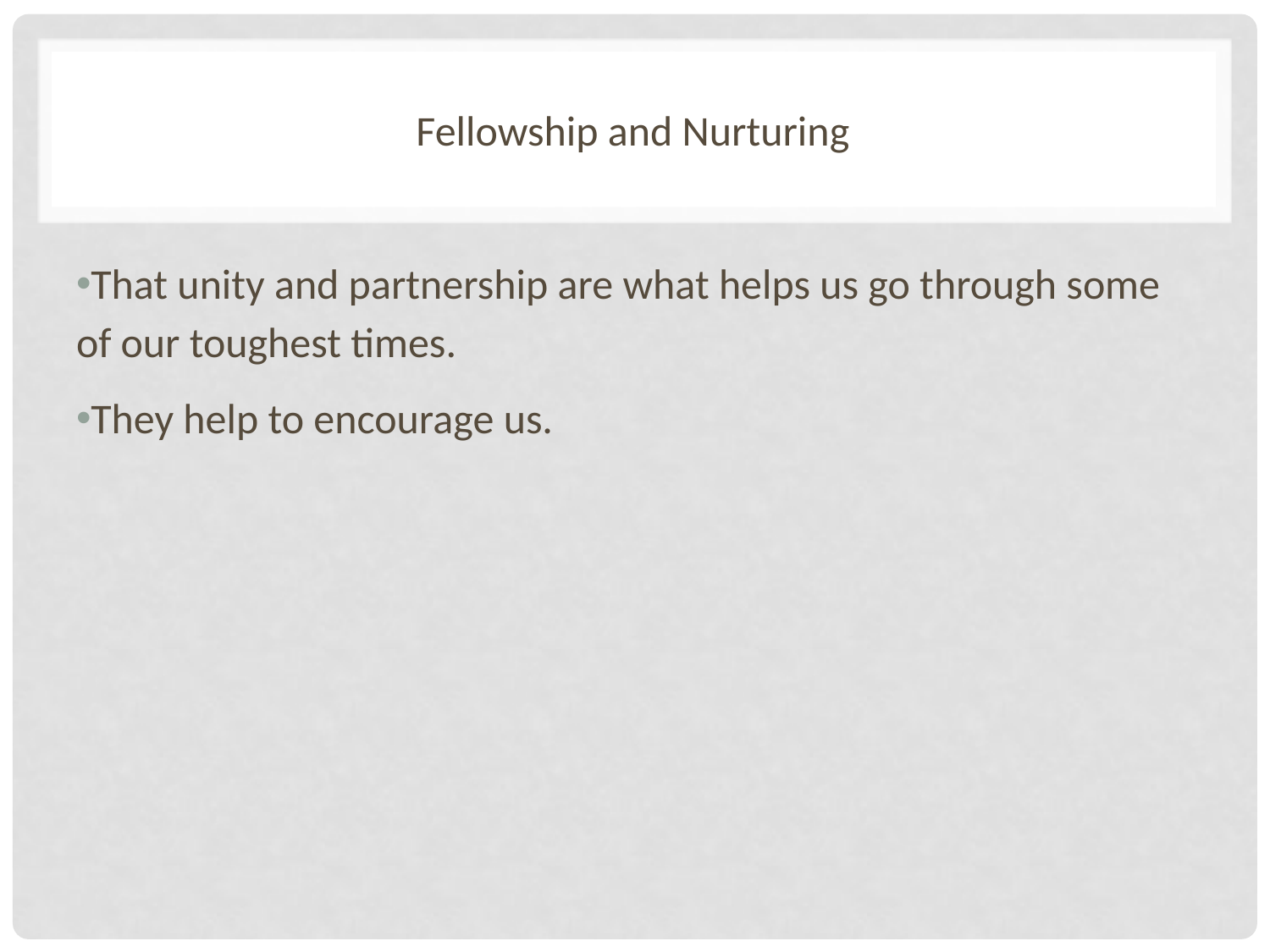

# Fellowship and Nurturing
That unity and partnership are what helps us go through some of our toughest times.
They help to encourage us.